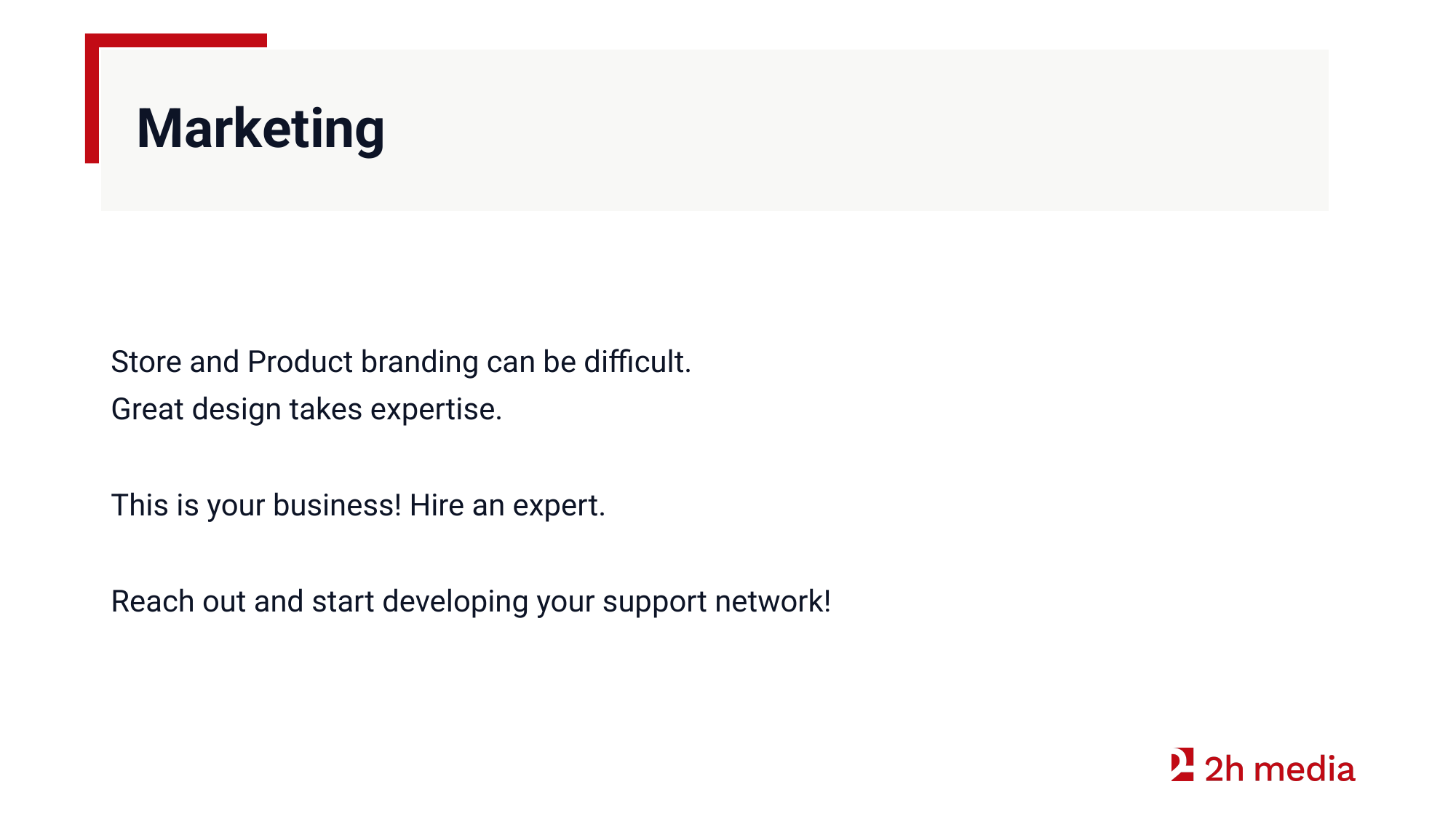

# Marketing
Store and Product branding can be difficult.
Great design takes expertise.

This is your business! Hire an expert.

Reach out and start developing your support network!